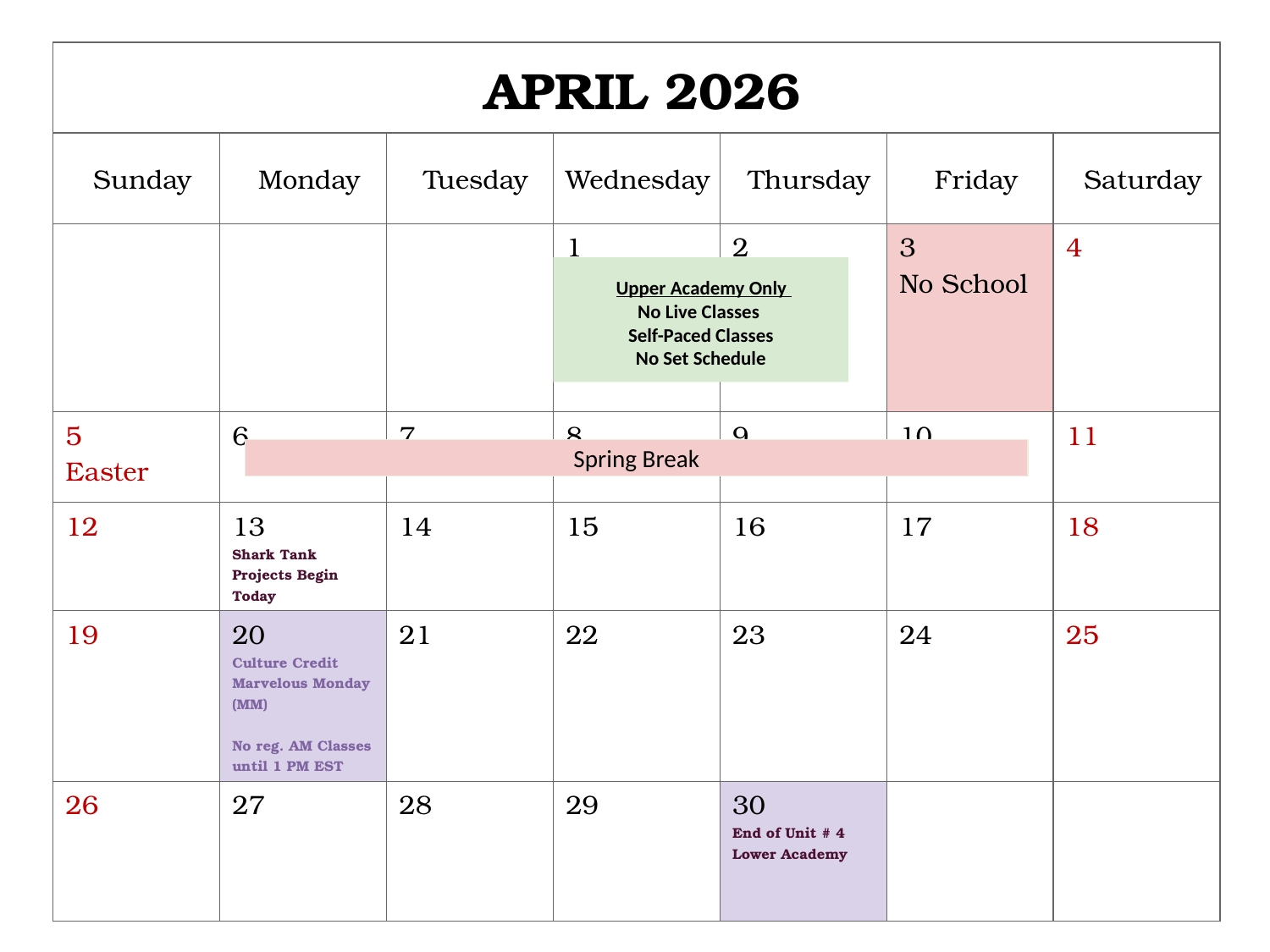

| APRIL 2026 |  |  |  |  |  |  |
| --- | --- | --- | --- | --- | --- | --- |
| Sunday | Monday | Tuesday | Wednesday | Thursday | Friday | Saturday |
|  |  |  | 1 | 2 | 3 No School | 4 |
| 5 Easter | 6 | 7 | 8 | 9 | 10 | 11 |
| 12 | 13 Shark Tank Projects Begin Today | 14 | 15 | 16 | 17 | 18 |
| 19 | 20 Culture Credit Marvelous Monday (MM) No reg. AM Classes until 1 PM EST | 21 | 22 | 23 | 24 | 25 |
| 26 | 27 | 28 | 29 | 30 End of Unit # 4 Lower Academy |  |  |
 Upper Academy Only
No Live Classes
Self-Paced Classes
No Set Schedule
Spring Break